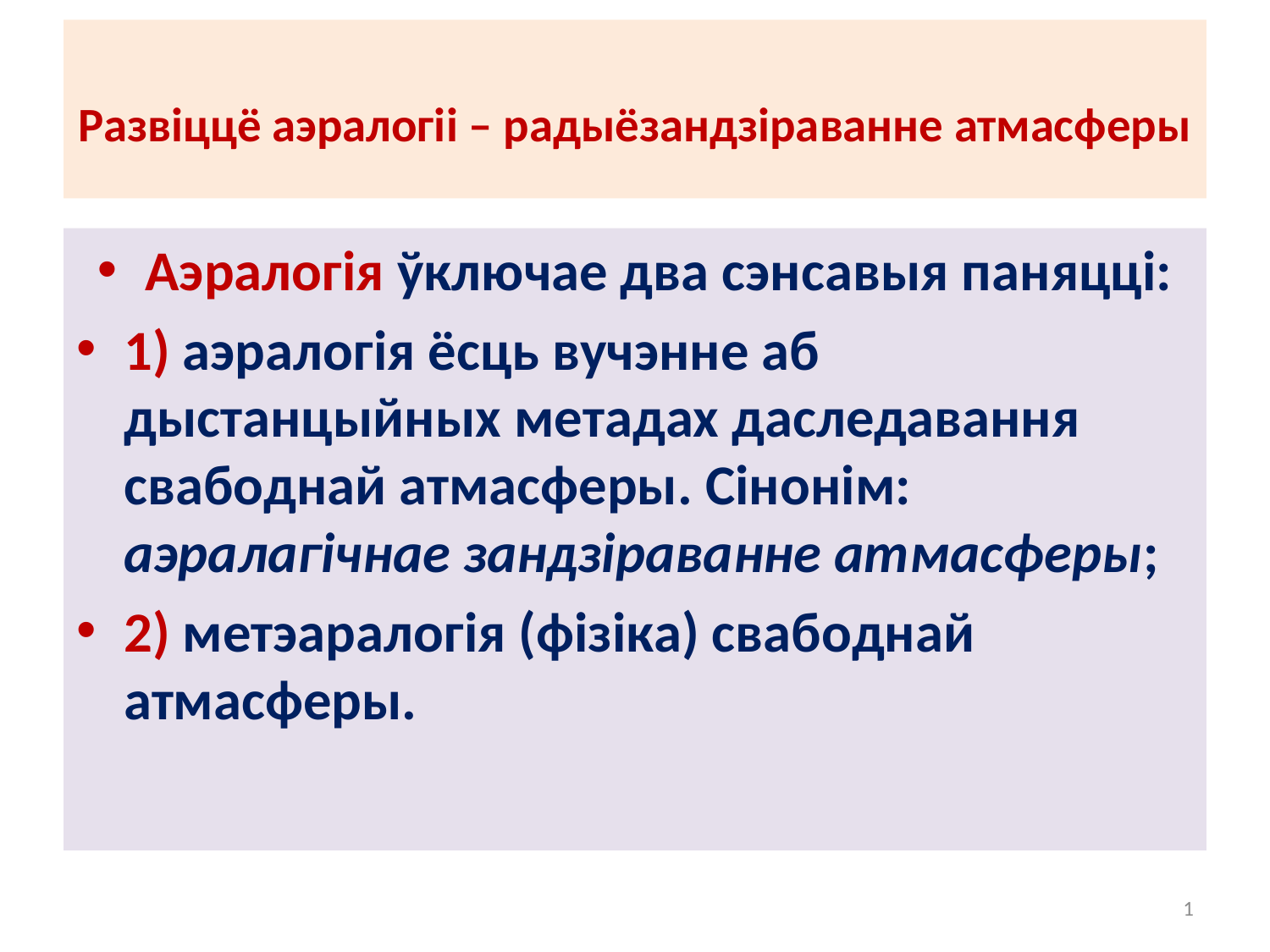

# Развіццё аэралогіі – радыёзандзіраванне атмасферы
Аэралогія ўключае два сэнсавыя паняцці:
1) аэралогія ёсць вучэнне аб дыстанцыйных метадах даследавання свабоднай атмасферы. Сінонім: аэралагічнае зандзіраванне атмасферы;
2) метэаралогія (фізіка) свабоднай атмасферы.
1